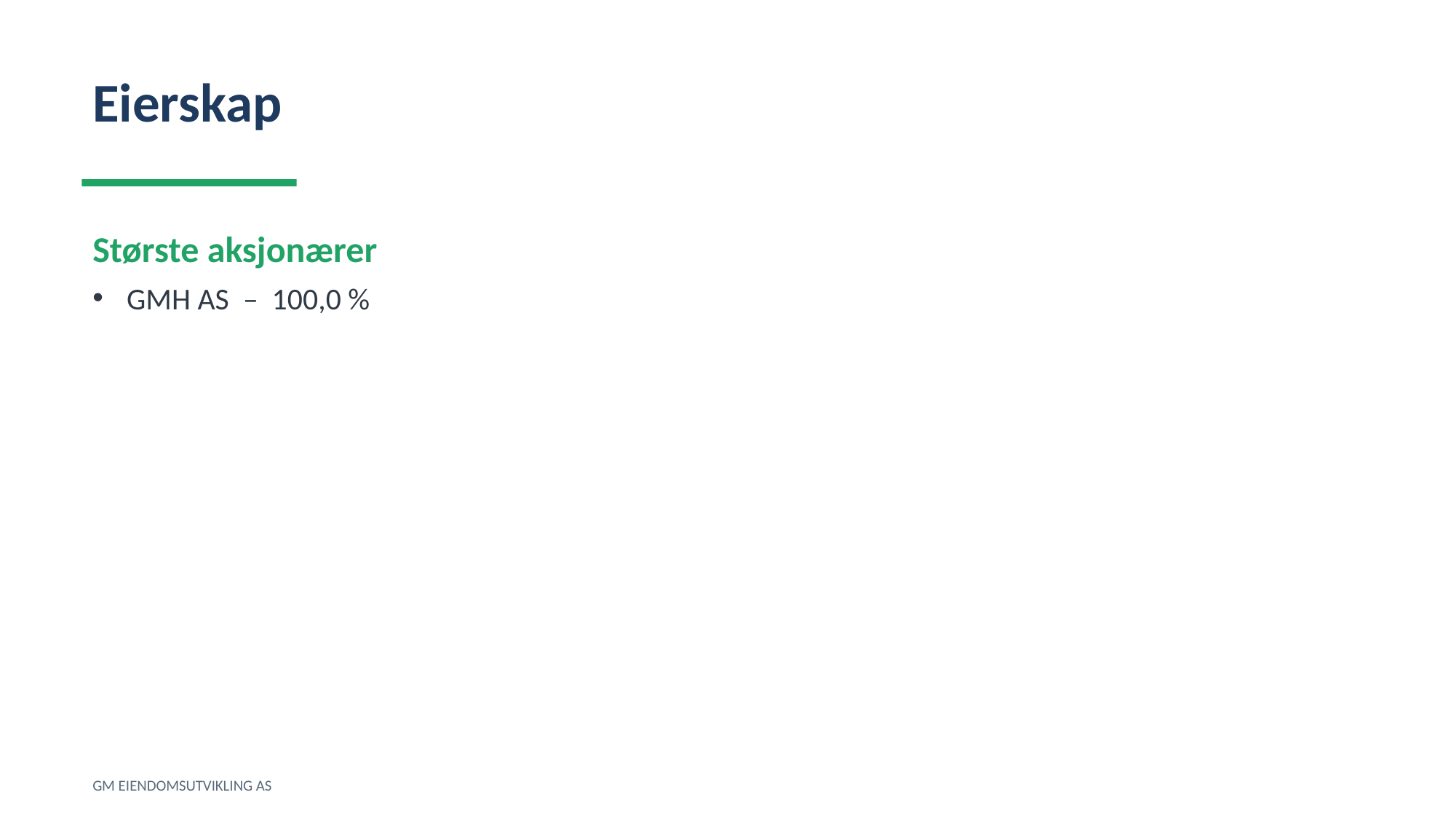

Eierskap

Største aksjonærer
GMH AS  –  100,0 %
GM EIENDOMSUTVIKLING AS